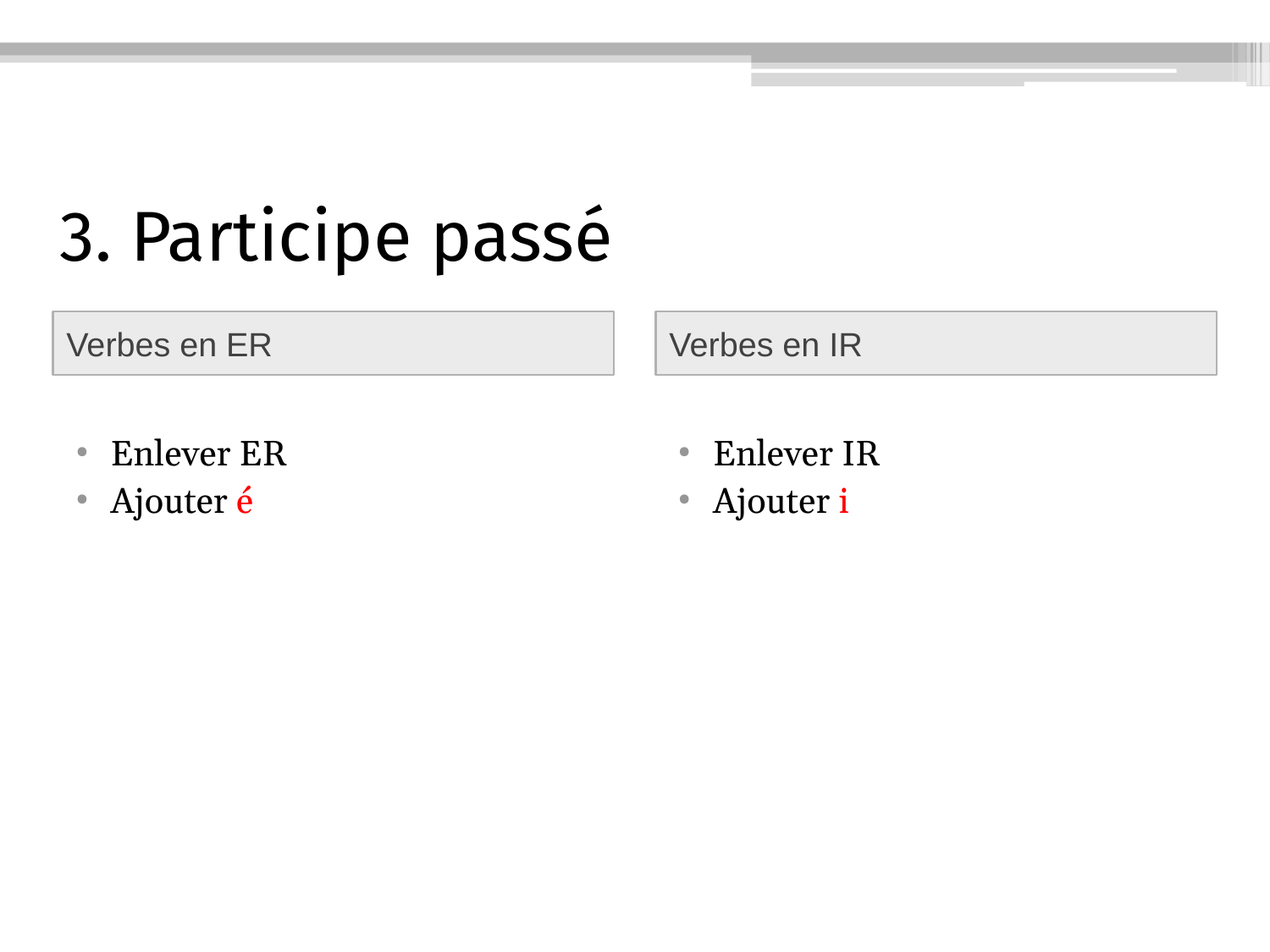

# 3. Participe passé
Verbes en ER

Verbes en IR

Enlever ER
Ajouter é

Enlever IR
Ajouter i